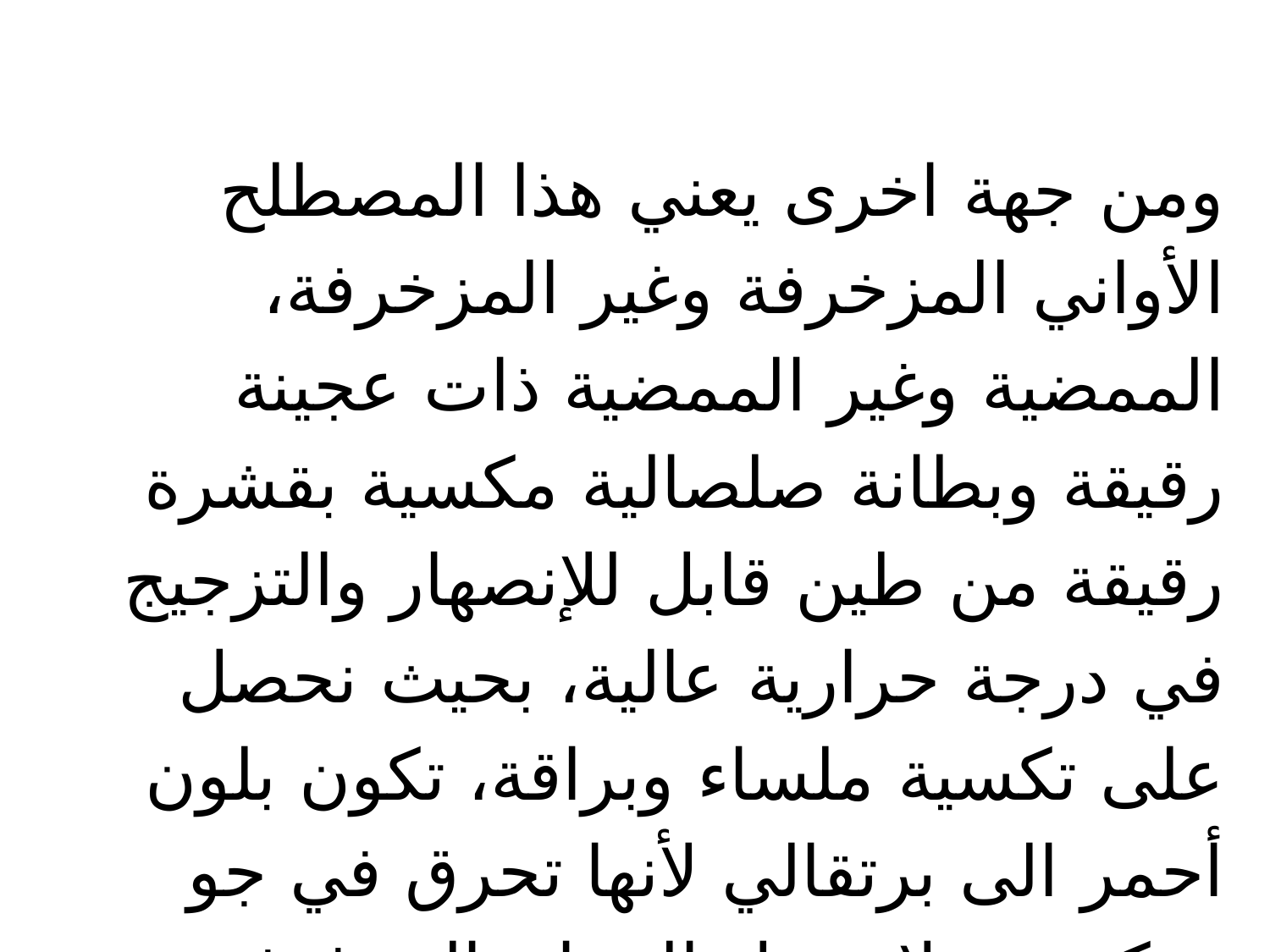

ومن جهة اخرى يعني هذا المصطلح الأواني المزخرفة وغير المزخرفة، الممضية وغير الممضية ذات عجينة رقيقة وبطانة صلصالية مكسية بقشرة رقيقة من طين قابل للإنصهار والتزجيج في درجة حرارية عالية، بحيث نحصل على تكسية ملساء وبراقة، تكون بلون أحمر الى برتقالي لأنها تحرق في جو مؤكسد، ولا يدخل الدخان الى غرفة الفخر.